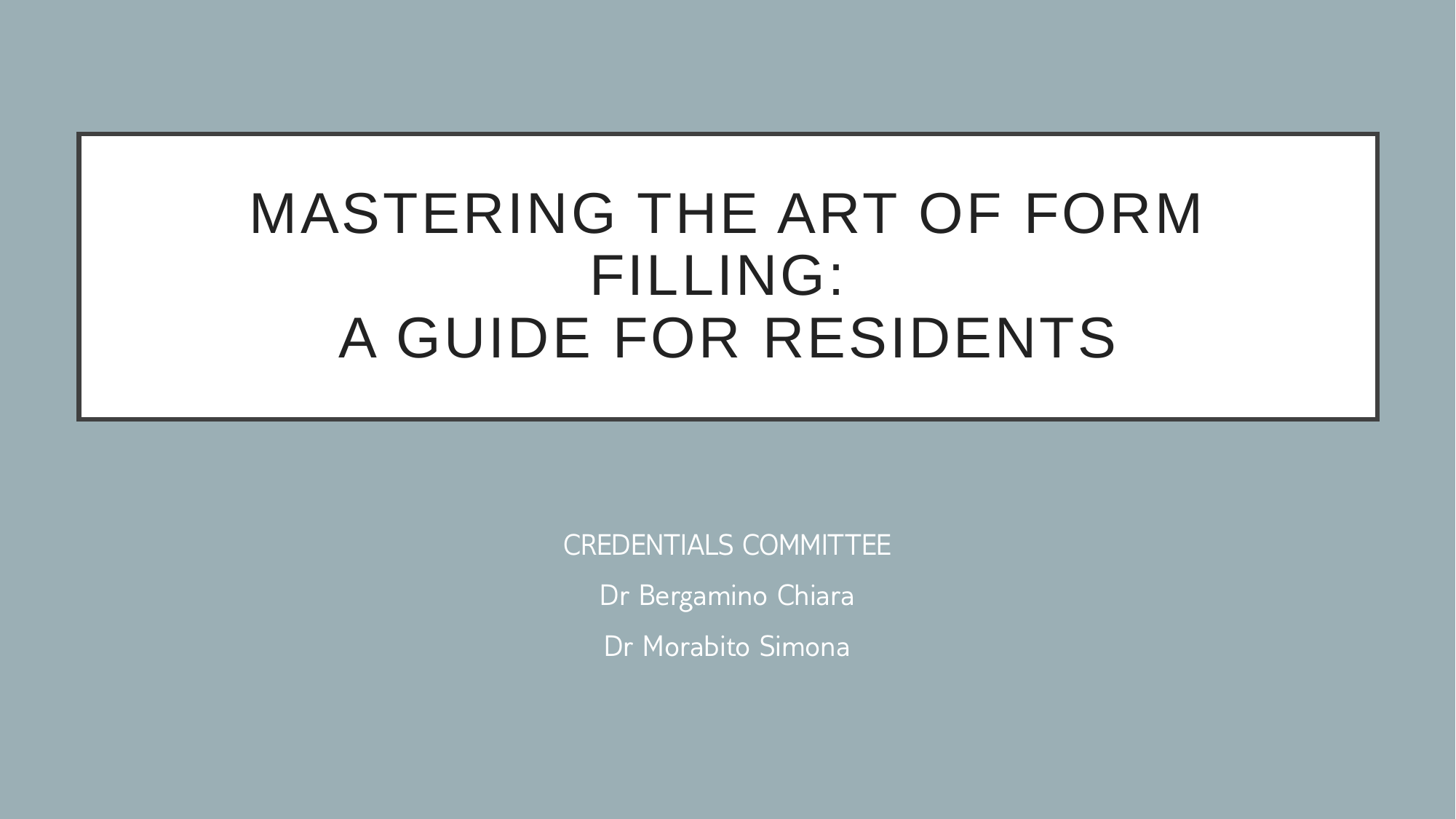

# Mastering the Art of Form Filling: A Guide for Residents
CREDENTIALS COMMITTEE
Dr Bergamino Chiara
Dr Morabito Simona